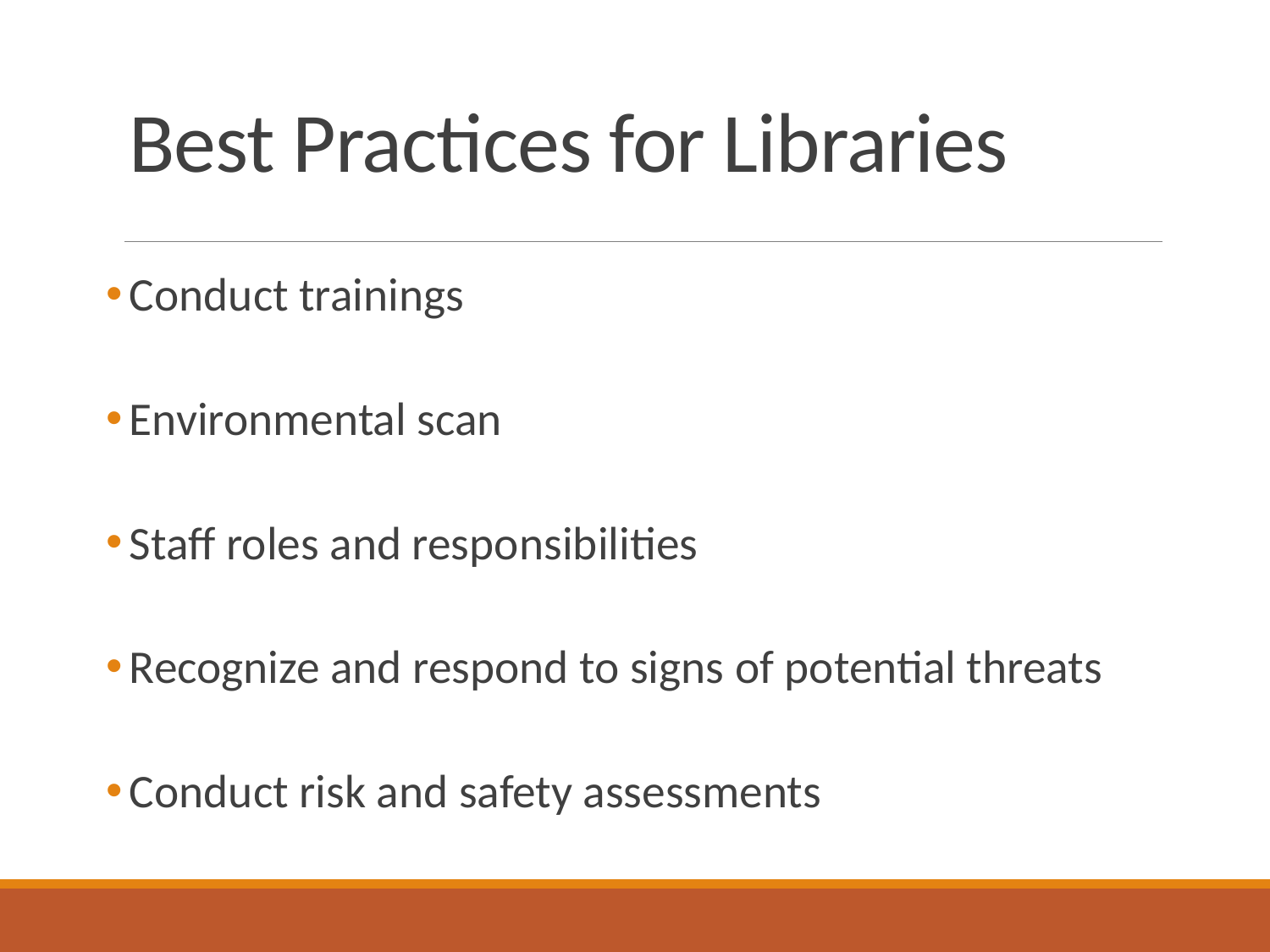

# Best Practices for Libraries
Conduct trainings

Environmental scan

Staff roles and responsibilities

Recognize and respond to signs of potential threats

Conduct risk and safety assessments